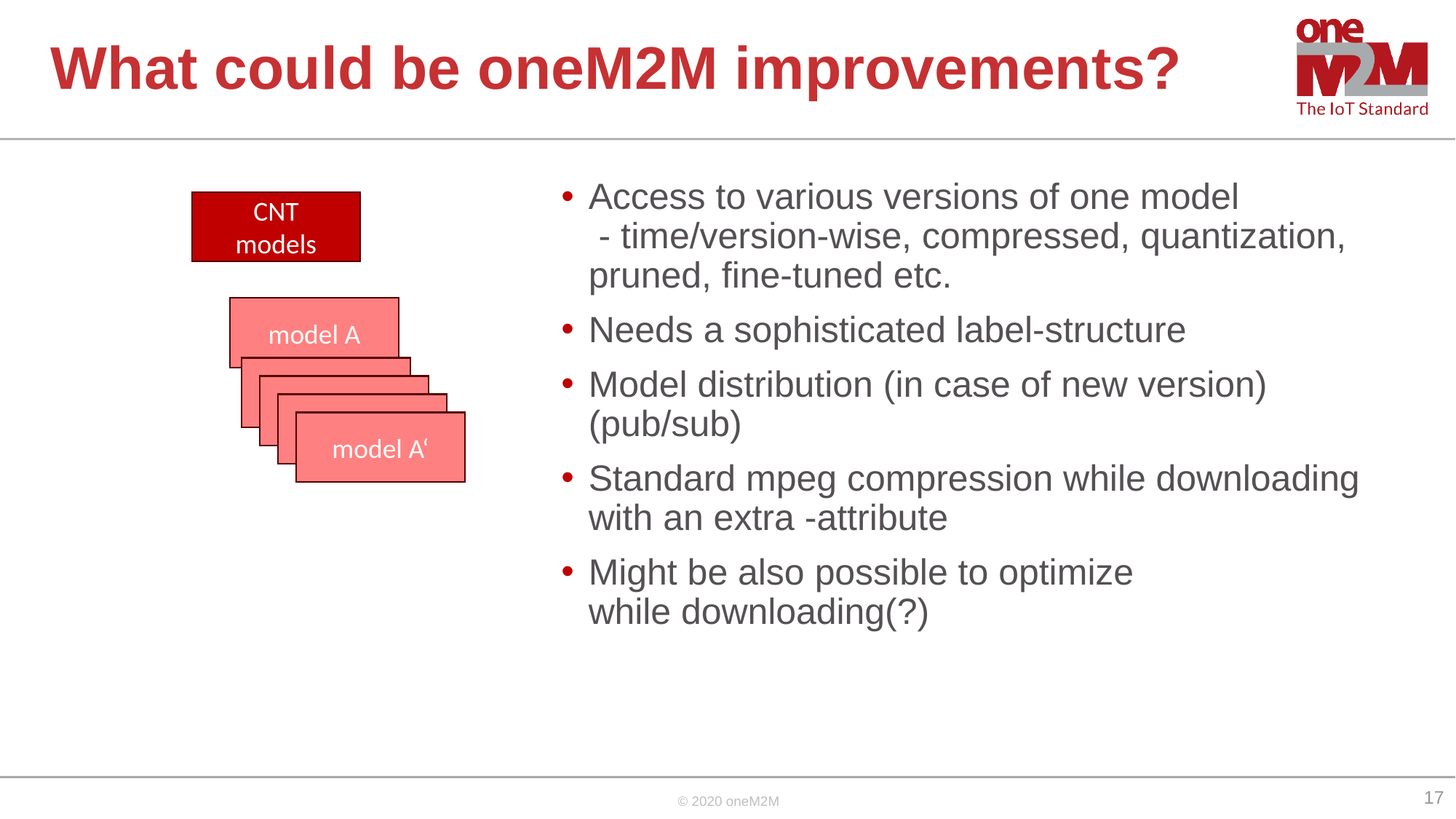

# What could be oneM2M improvements?
Access to various versions of one model
 - time/version-wise, compressed, quantization,
pruned, fine-tuned etc.
Needs a sophisticated label-structure
Model distribution (in case of new version) (pub/sub)
Standard mpeg compression while downloading with an extra -attribute
Might be also possible to optimize
while downloading(?)

CNT
models
model A
model A‘
model A‘
model A‘
model A‘
17